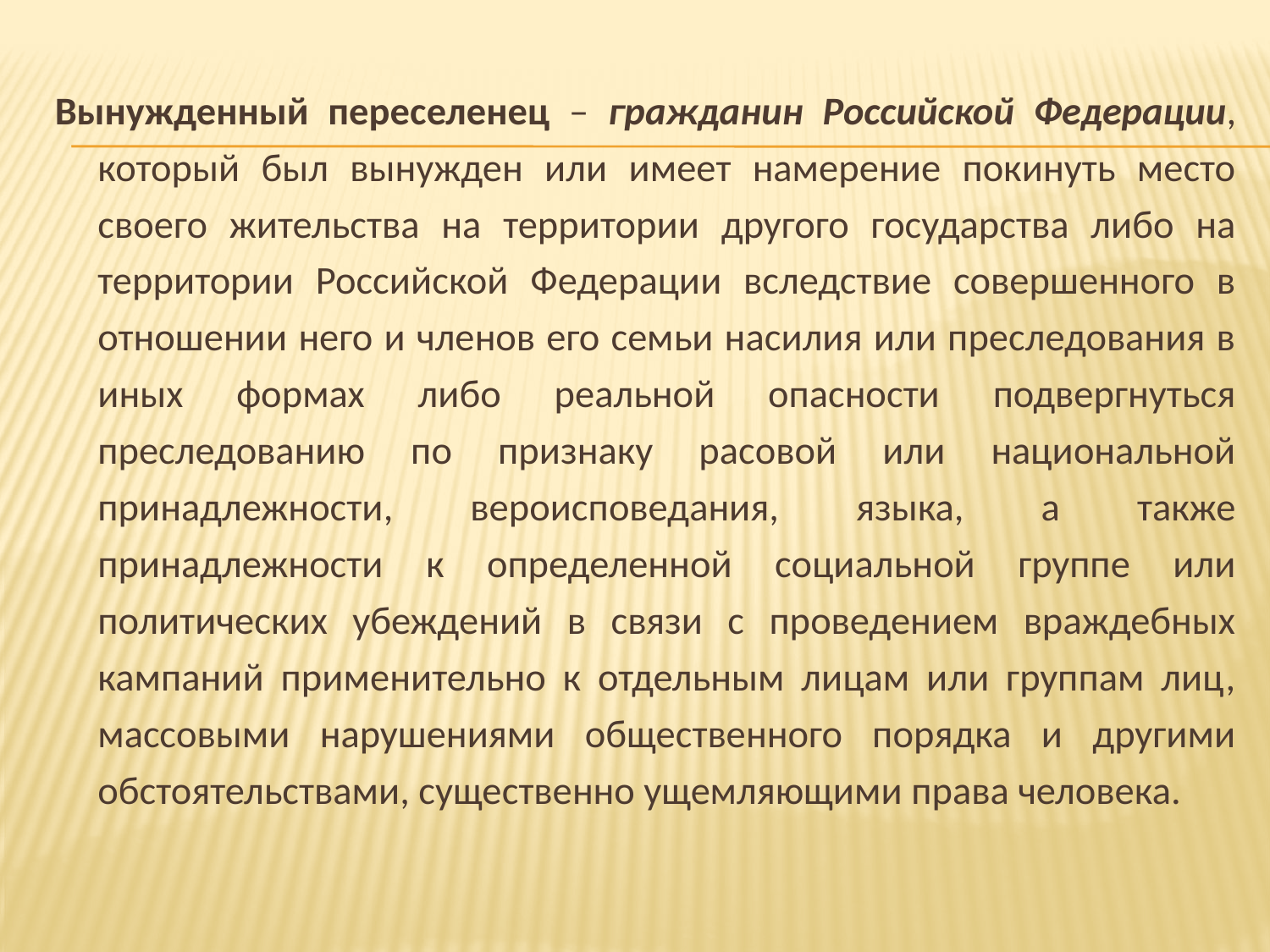

Вынужденный переселенец – гражданин Российской Федерации, который был вынужден или имеет намерение покинуть место своего жительства на территории другого государства либо на территории Российской Федерации вследствие совершенного в отношении него и членов его семьи насилия или преследования в иных формах либо реальной опасности подвергнуться преследованию по признаку расовой или национальной принадлежности, вероисповедания, языка, а также принадлежности к определенной социальной группе или политических убеждений в связи с проведением враждебных кампаний применительно к отдельным лицам или группам лиц, массовыми нарушениями общественного порядка и другими обстоятельствами, существенно ущемляющими права человека.